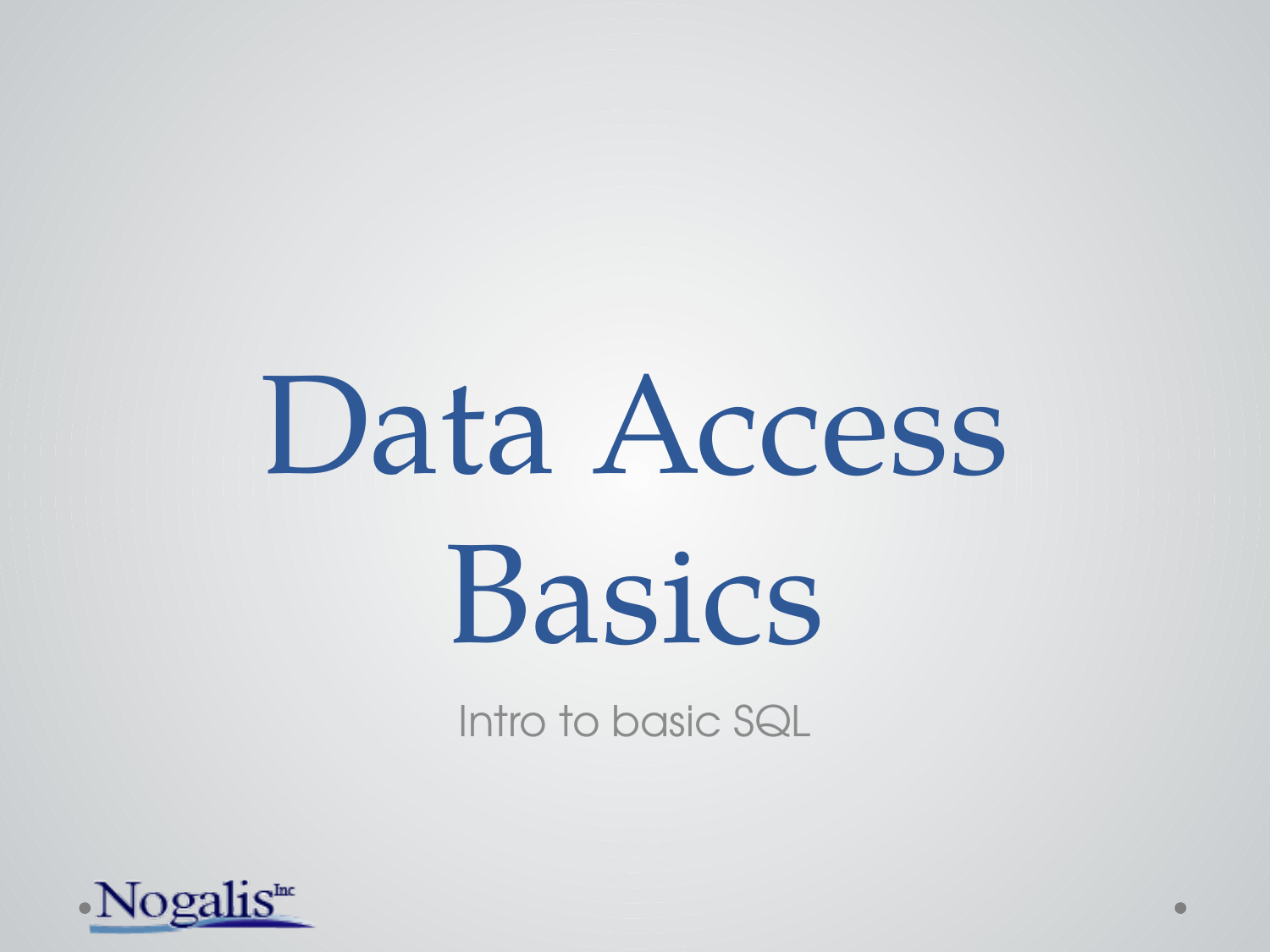

# Data Access Basics
Intro to basic SQL